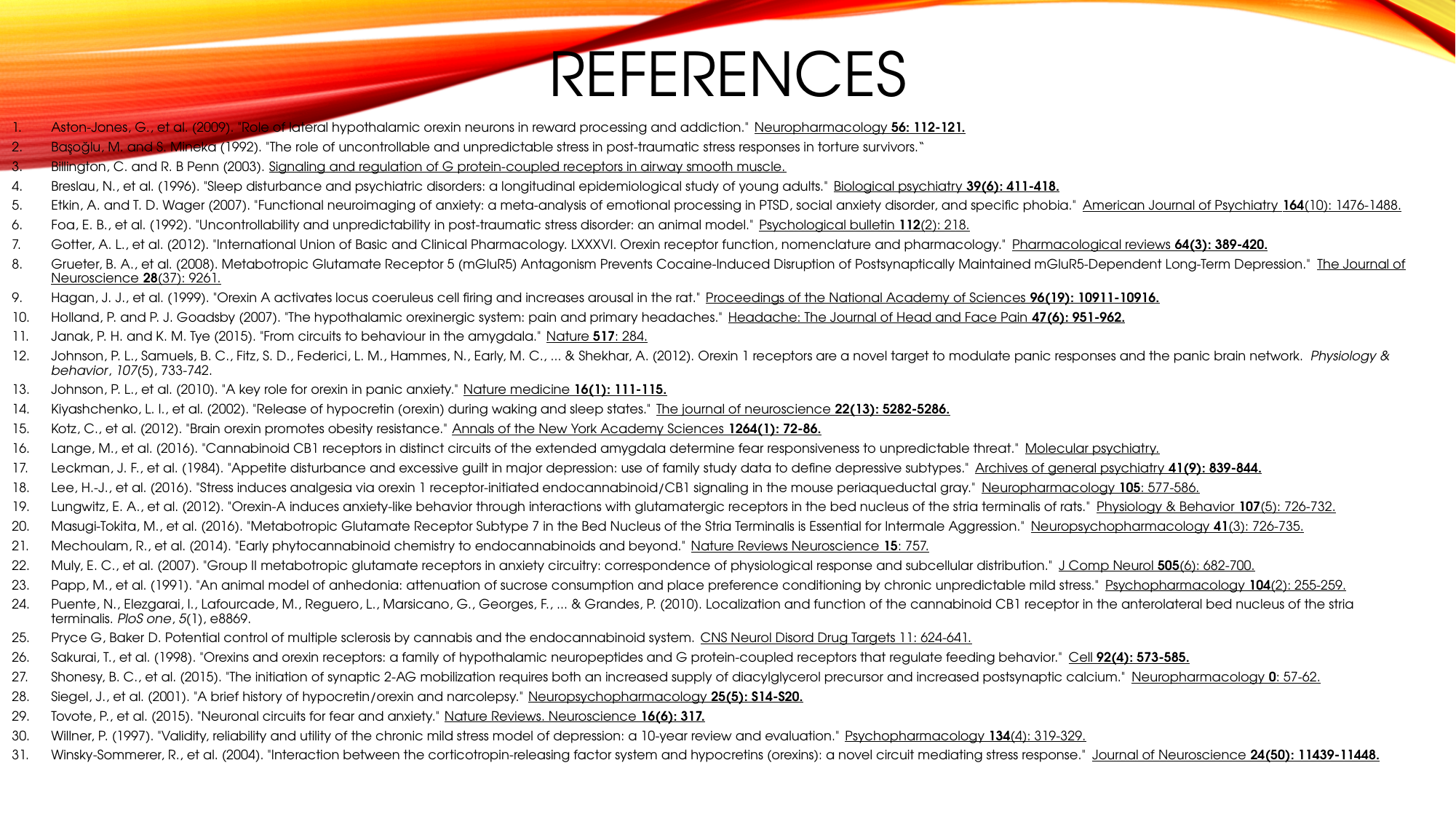

# References
Aston-Jones, G., et al. (2009). "Role of lateral hypothalamic orexin neurons in reward processing and addiction." Neuropharmacology 56: 112-121.
Başoğlu, M. and S. Mineka (1992). "The role of uncontrollable and unpredictable stress in post-traumatic stress responses in torture survivors.“
Billington, C. and R. B Penn (2003). Signaling and regulation of G protein-coupled receptors in airway smooth muscle.
Breslau, N., et al. (1996). "Sleep disturbance and psychiatric disorders: a longitudinal epidemiological study of young adults." Biological psychiatry 39(6): 411-418.
Etkin, A. and T. D. Wager (2007). "Functional neuroimaging of anxiety: a meta-analysis of emotional processing in PTSD, social anxiety disorder, and specific phobia." American Journal of Psychiatry 164(10): 1476-1488.
Foa, E. B., et al. (1992). "Uncontrollability and unpredictability in post-traumatic stress disorder: an animal model." Psychological bulletin 112(2): 218.
Gotter, A. L., et al. (2012). "International Union of Basic and Clinical Pharmacology. LXXXVI. Orexin receptor function, nomenclature and pharmacology." Pharmacological reviews 64(3): 389-420.
Grueter, B. A., et al. (2008). Metabotropic Glutamate Receptor 5 (mGluR5) Antagonism Prevents Cocaine-Induced Disruption of Postsynaptically Maintained mGluR5-Dependent Long-Term Depression." The Journal of Neuroscience 28(37): 9261.
Hagan, J. J., et al. (1999). "Orexin A activates locus coeruleus cell firing and increases arousal in the rat." Proceedings of the National Academy of Sciences 96(19): 10911-10916.
Holland, P. and P. J. Goadsby (2007). "The hypothalamic orexinergic system: pain and primary headaches." Headache: The Journal of Head and Face Pain 47(6): 951-962.
Janak, P. H. and K. M. Tye (2015). "From circuits to behaviour in the amygdala." Nature 517: 284.
Johnson, P. L., Samuels, B. C., Fitz, S. D., Federici, L. M., Hammes, N., Early, M. C., ... & Shekhar, A. (2012). Orexin 1 receptors are a novel target to modulate panic responses and the panic brain network. Physiology & behavior, 107(5), 733-742.
Johnson, P. L., et al. (2010). "A key role for orexin in panic anxiety." Nature medicine 16(1): 111-115.
Kiyashchenko, L. I., et al. (2002). "Release of hypocretin (orexin) during waking and sleep states." The journal of neuroscience 22(13): 5282-5286.
Kotz, C., et al. (2012). "Brain orexin promotes obesity resistance." Annals of the New York Academy Sciences 1264(1): 72-86.
Lange, M., et al. (2016). "Cannabinoid CB1 receptors in distinct circuits of the extended amygdala determine fear responsiveness to unpredictable threat." Molecular psychiatry.
Leckman, J. F., et al. (1984). "Appetite disturbance and excessive guilt in major depression: use of family study data to define depressive subtypes." Archives of general psychiatry 41(9): 839-844.
Lee, H.-J., et al. (2016). "Stress induces analgesia via orexin 1 receptor-initiated endocannabinoid/CB1 signaling in the mouse periaqueductal gray." Neuropharmacology 105: 577-586.
Lungwitz, E. A., et al. (2012). "Orexin-A induces anxiety-like behavior through interactions with glutamatergic receptors in the bed nucleus of the stria terminalis of rats." Physiology & Behavior 107(5): 726-732.
Masugi-Tokita, M., et al. (2016). "Metabotropic Glutamate Receptor Subtype 7 in the Bed Nucleus of the Stria Terminalis is Essential for Intermale Aggression." Neuropsychopharmacology 41(3): 726-735.
Mechoulam, R., et al. (2014). "Early phytocannabinoid chemistry to endocannabinoids and beyond." Nature Reviews Neuroscience 15: 757.
Muly, E. C., et al. (2007). "Group II metabotropic glutamate receptors in anxiety circuitry: correspondence of physiological response and subcellular distribution." J Comp Neurol 505(6): 682-700.
Papp, M., et al. (1991). "An animal model of anhedonia: attenuation of sucrose consumption and place preference conditioning by chronic unpredictable mild stress." Psychopharmacology 104(2): 255-259.
Puente, N., Elezgarai, I., Lafourcade, M., Reguero, L., Marsicano, G., Georges, F., ... & Grandes, P. (2010). Localization and function of the cannabinoid CB1 receptor in the anterolateral bed nucleus of the stria terminalis. PloS one, 5(1), e8869.
Pryce G, Baker D. Potential control of multiple sclerosis by cannabis and the endocannabinoid system. CNS Neurol Disord Drug Targets 11: 624-641.
Sakurai, T., et al. (1998). "Orexins and orexin receptors: a family of hypothalamic neuropeptides and G protein-coupled receptors that regulate feeding behavior." Cell 92(4): 573-585.
Shonesy, B. C., et al. (2015). "The initiation of synaptic 2-AG mobilization requires both an increased supply of diacylglycerol precursor and increased postsynaptic calcium." Neuropharmacology 0: 57-62.
Siegel, J., et al. (2001). "A brief history of hypocretin/orexin and narcolepsy." Neuropsychopharmacology 25(5): S14-S20.
Tovote, P., et al. (2015). "Neuronal circuits for fear and anxiety." Nature Reviews. Neuroscience 16(6): 317.
Willner, P. (1997). "Validity, reliability and utility of the chronic mild stress model of depression: a 10-year review and evaluation." Psychopharmacology 134(4): 319-329.
Winsky-Sommerer, R., et al. (2004). "Interaction between the corticotropin-releasing factor system and hypocretins (orexins): a novel circuit mediating stress response." Journal of Neuroscience 24(50): 11439-11448.